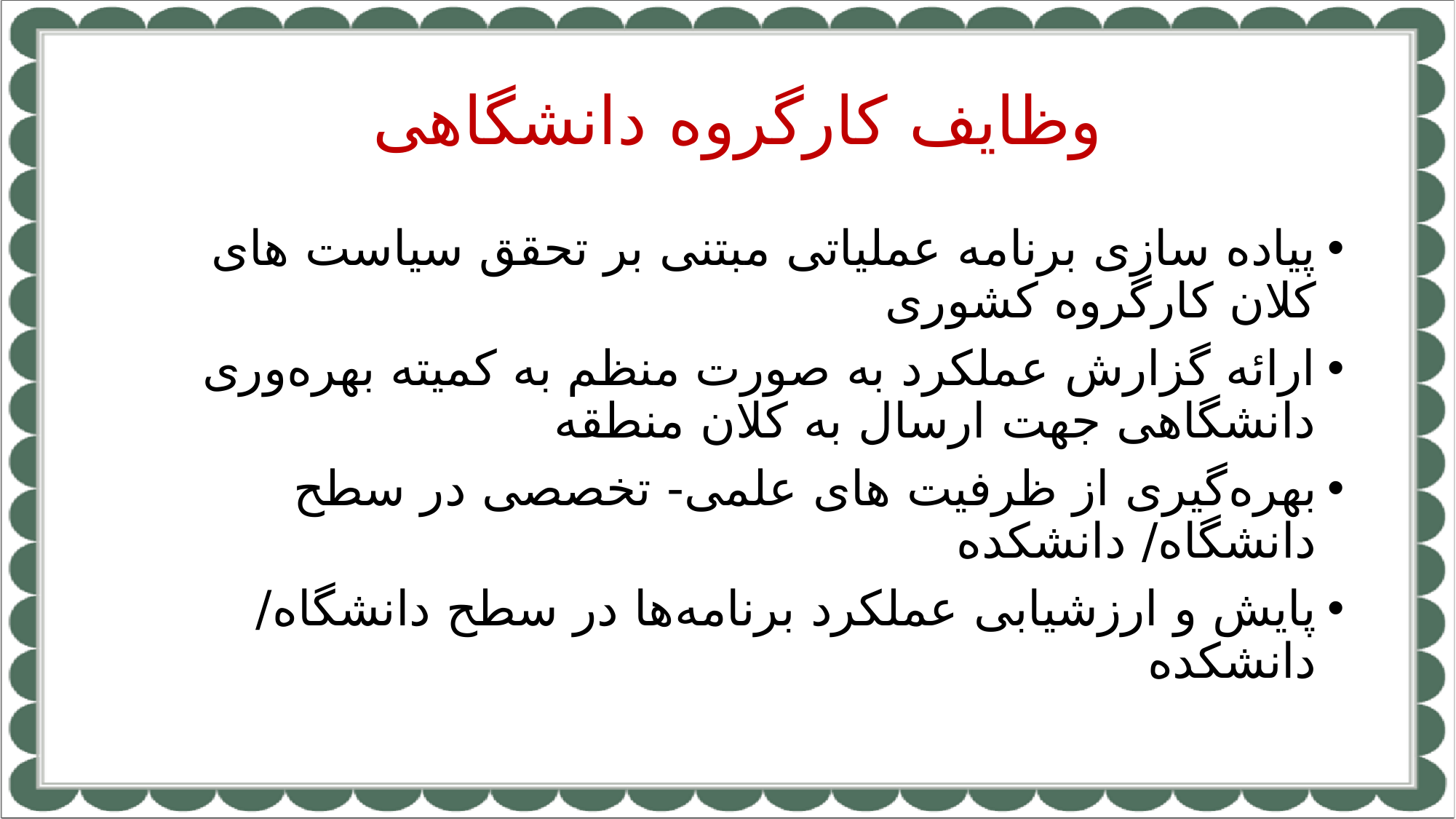

# وظایف کارگروه دانشگاهی
پیاده سازی برنامه عملیاتی مبتنی بر تحقق سیاست های کلان کارگروه کشوری
ارائه گزارش عملکرد به صورت منظم به کمیته بهره‌وری دانشگاهی جهت ارسال به کلان منطقه
بهره‌گیری از ظرفیت های علمی- تخصصی در سطح دانشگاه/ دانشکده
پایش و ارزشیابی عملکرد برنامه‌ها در سطح دانشگاه/ دانشکده